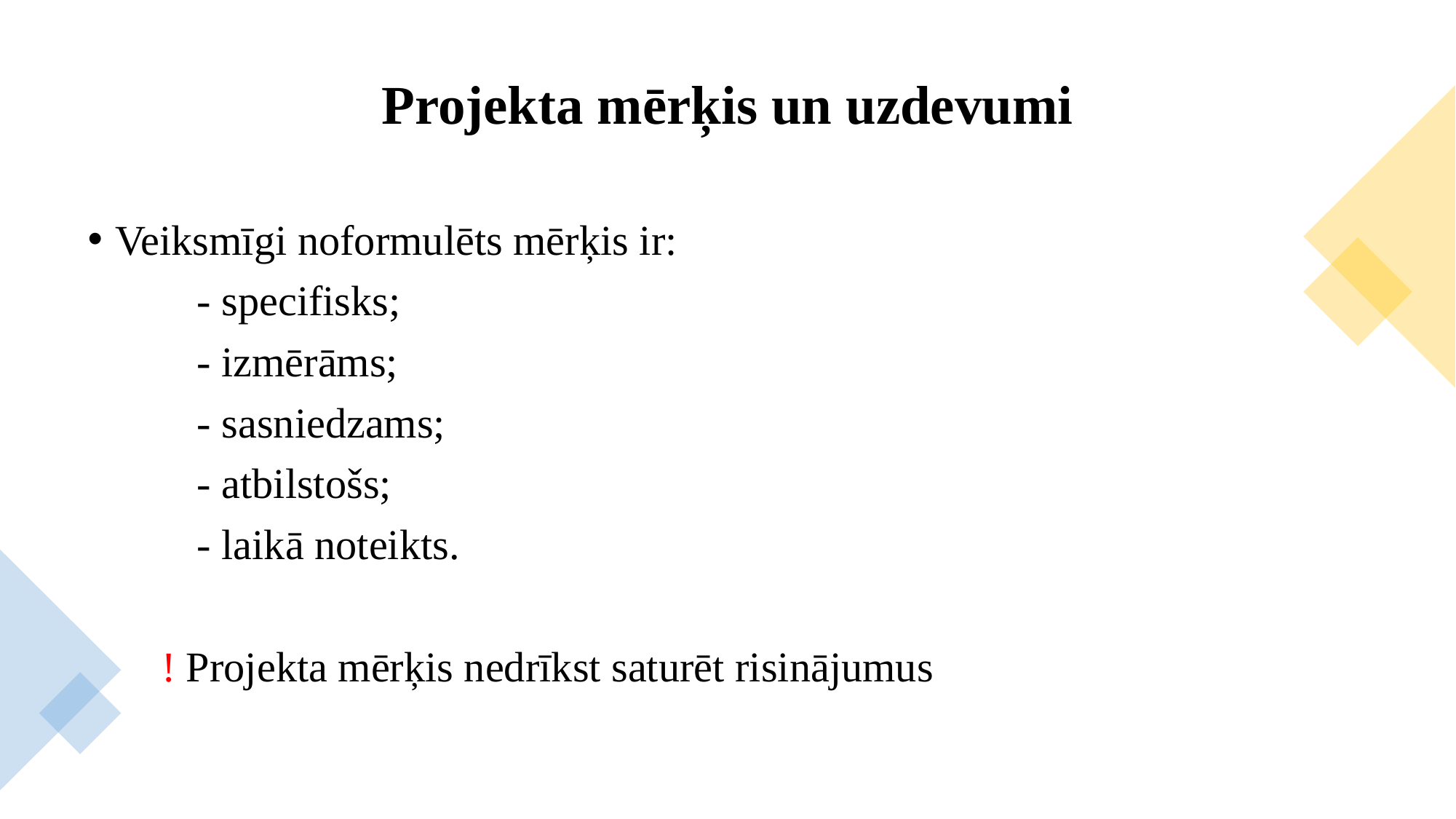

# Projekta mērķis un uzdevumi

Veiksmīgi noformulēts mērķis ir:
	- specifisks;
	- izmērāms;
	- sasniedzams;
	- atbilstošs;
	- laikā noteikts.

       ! Projekta mērķis nedrīkst saturēt risinājumus